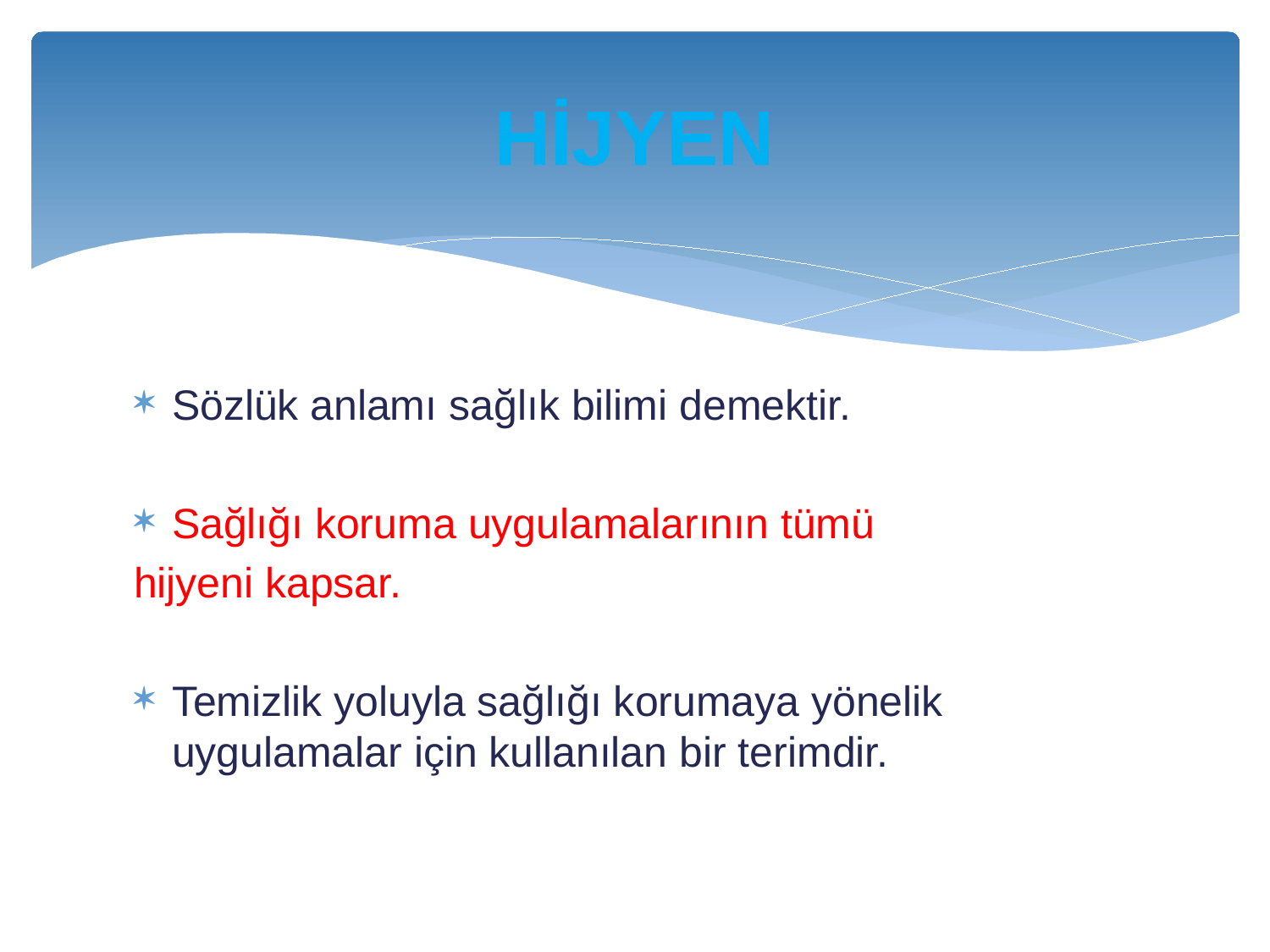

# HİJYEN
Sözlük anlamı sağlık bilimi demektir.

Sağlığı koruma uygulamalarının tümü
hijyeni kapsar.

Temizlik yoluyla sağlığı korumaya yönelik uygulamalar için kullanılan bir terimdir.